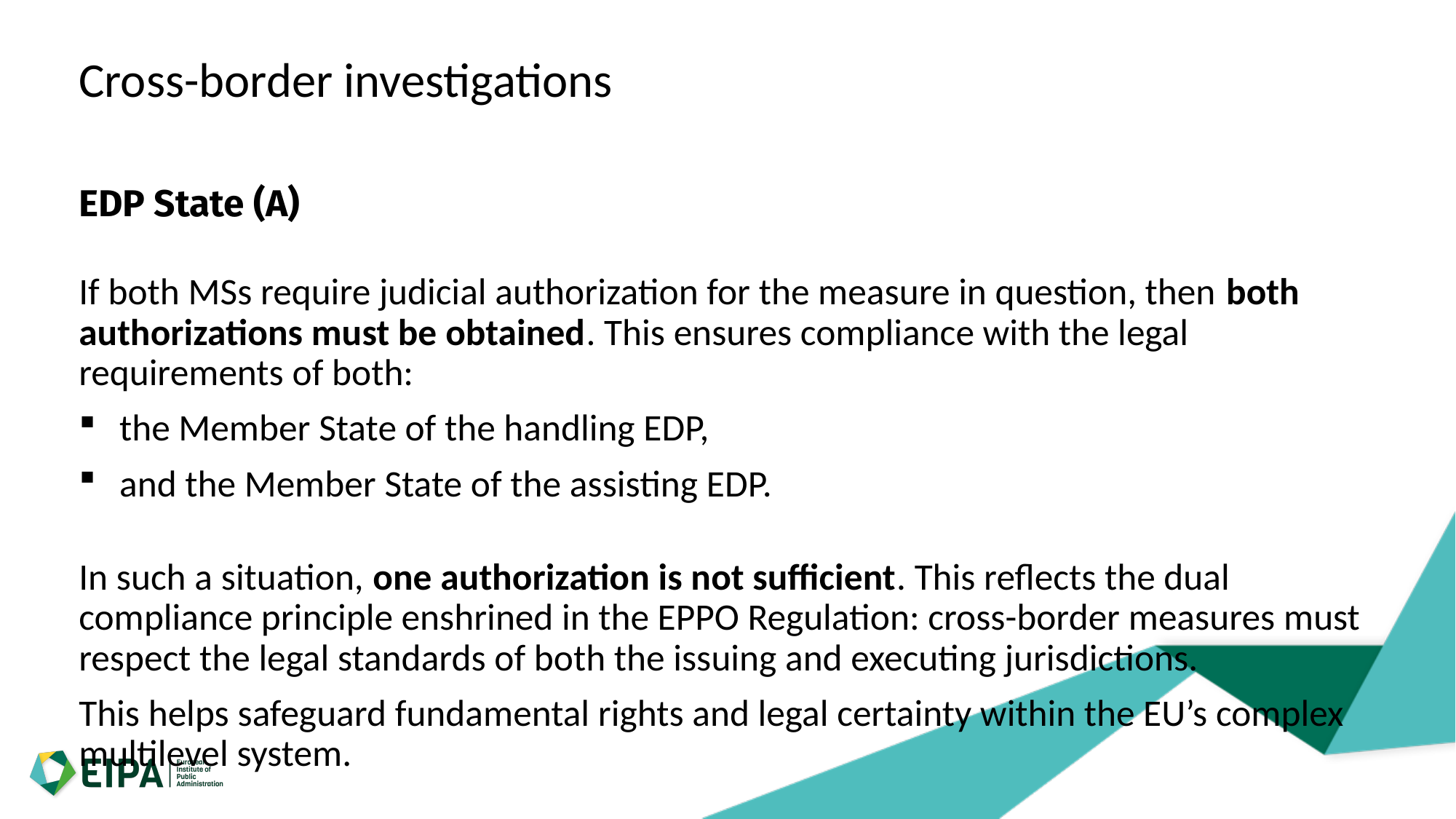

# Cross-border investigations
EDP State (A)

If both MSs require judicial authorization for the measure in question, then both authorizations must be obtained. This ensures compliance with the legal requirements of both:
the Member State of the handling EDP,
and the Member State of the assisting EDP.

In such a situation, one authorization is not sufficient. This reflects the dual compliance principle enshrined in the EPPO Regulation: cross-border measures must respect the legal standards of both the issuing and executing jurisdictions.
This helps safeguard fundamental rights and legal certainty within the EU’s complex multilevel system.